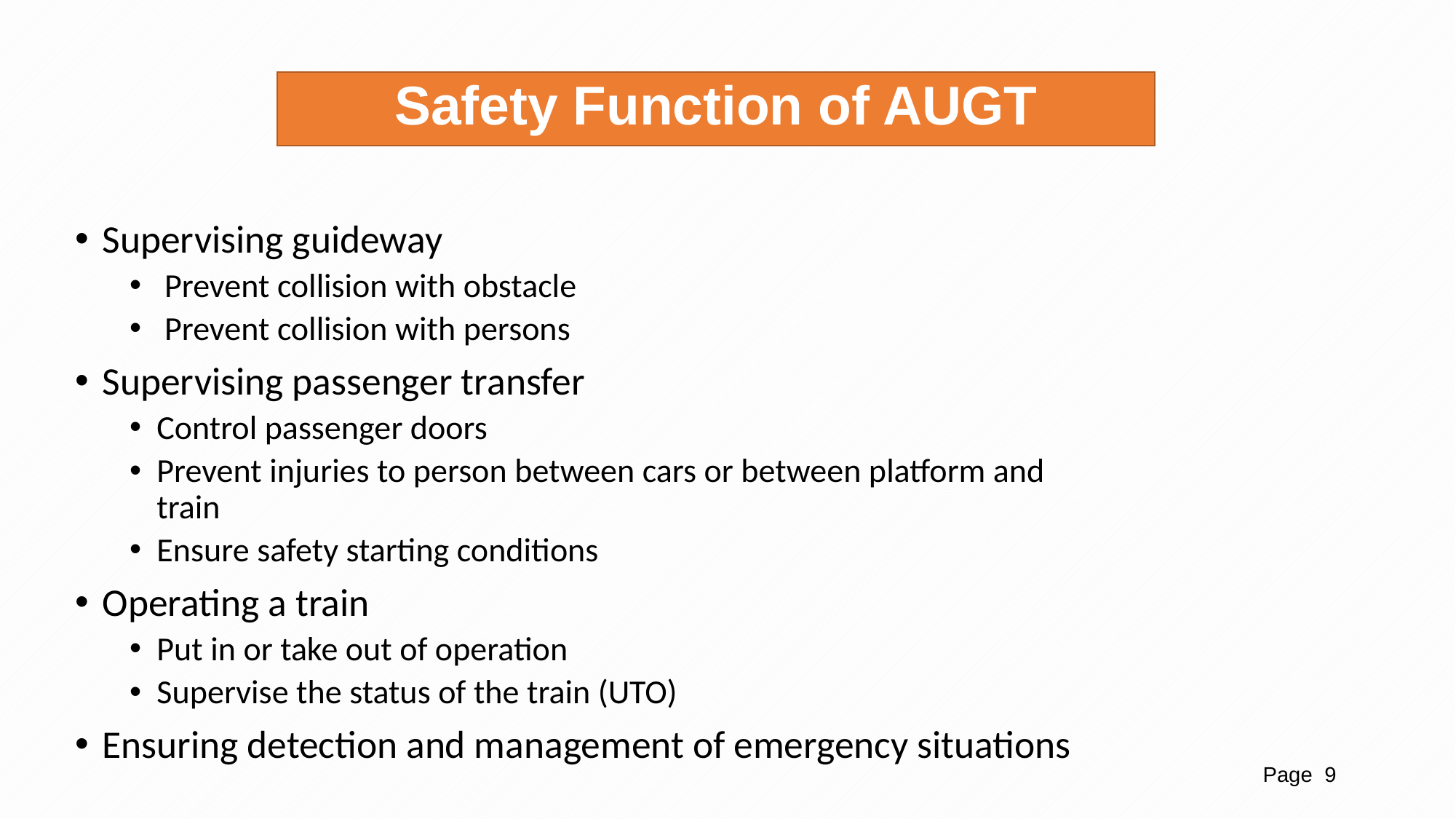

# Safety Function of AUGT
Supervising guideway
 Prevent collision with obstacle
 Prevent collision with persons
Supervising passenger transfer
Control passenger doors
Prevent injuries to person between cars or between platform and train
Ensure safety starting conditions
Operating a train
Put in or take out of operation
Supervise the status of the train (UTO)
Ensuring detection and management of emergency situations

Page  9